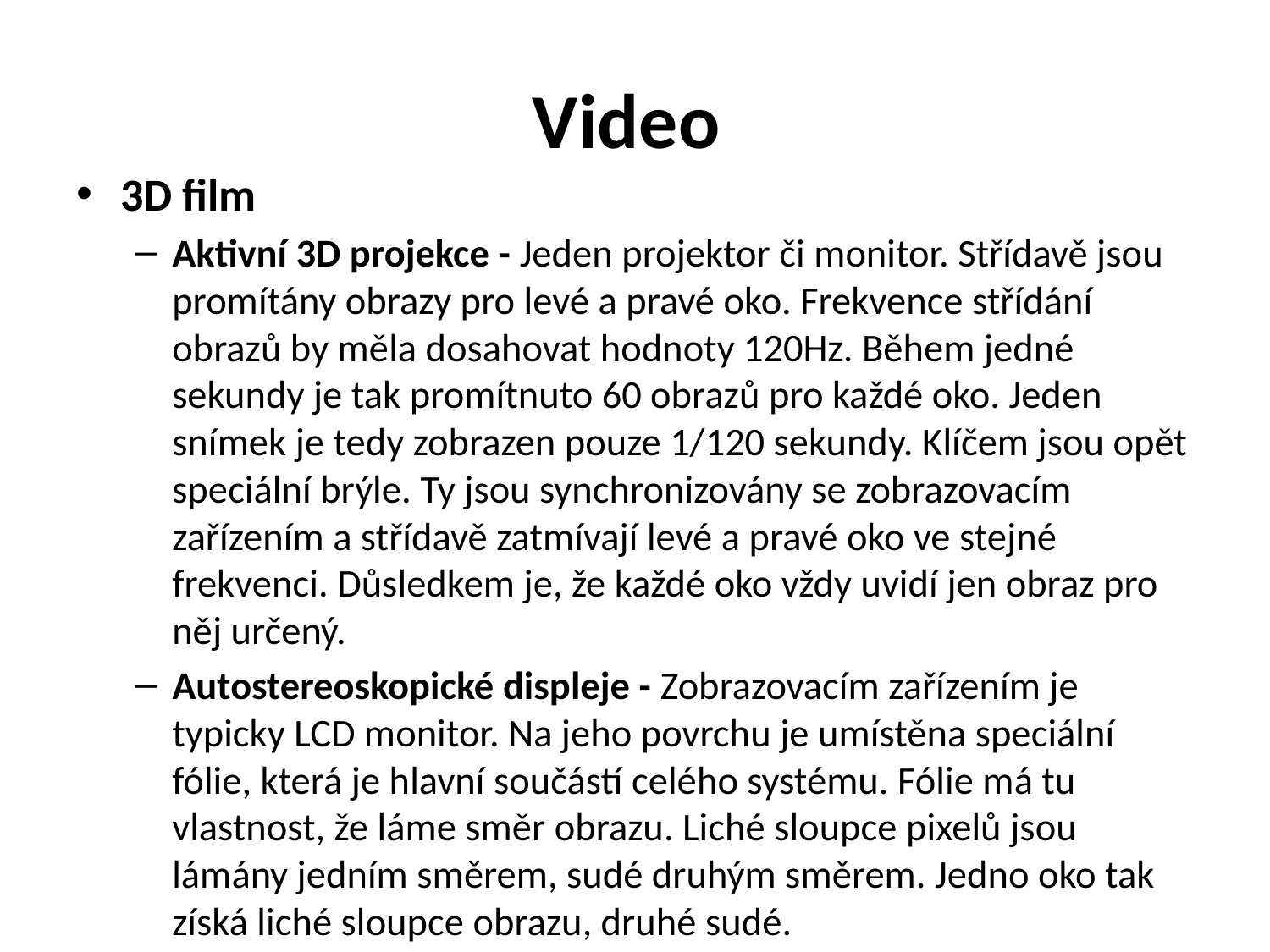

# Video
3D film
Aktivní 3D projekce - Jeden projektor či monitor. Střídavě jsou promítány obrazy pro levé a pravé oko. Frekvence střídání obrazů by měla dosahovat hodnoty 120Hz. Během jedné sekundy je tak promítnuto 60 obrazů pro každé oko. Jeden snímek je tedy zobrazen pouze 1/120 sekundy. Klíčem jsou opět speciální brýle. Ty jsou synchronizovány se zobrazovacím zařízením a střídavě zatmívají levé a pravé oko ve stejné frekvenci. Důsledkem je, že každé oko vždy uvidí jen obraz pro něj určený.
Autostereoskopické displeje - Zobrazovacím zařízením je typicky LCD monitor. Na jeho povrchu je umístěna speciální fólie, která je hlavní součástí celého systému. Fólie má tu vlastnost, že láme směr obrazu. Liché sloupce pixelů jsou lámány jedním směrem, sudé druhým směrem. Jedno oko tak získá liché sloupce obrazu, druhé sudé.